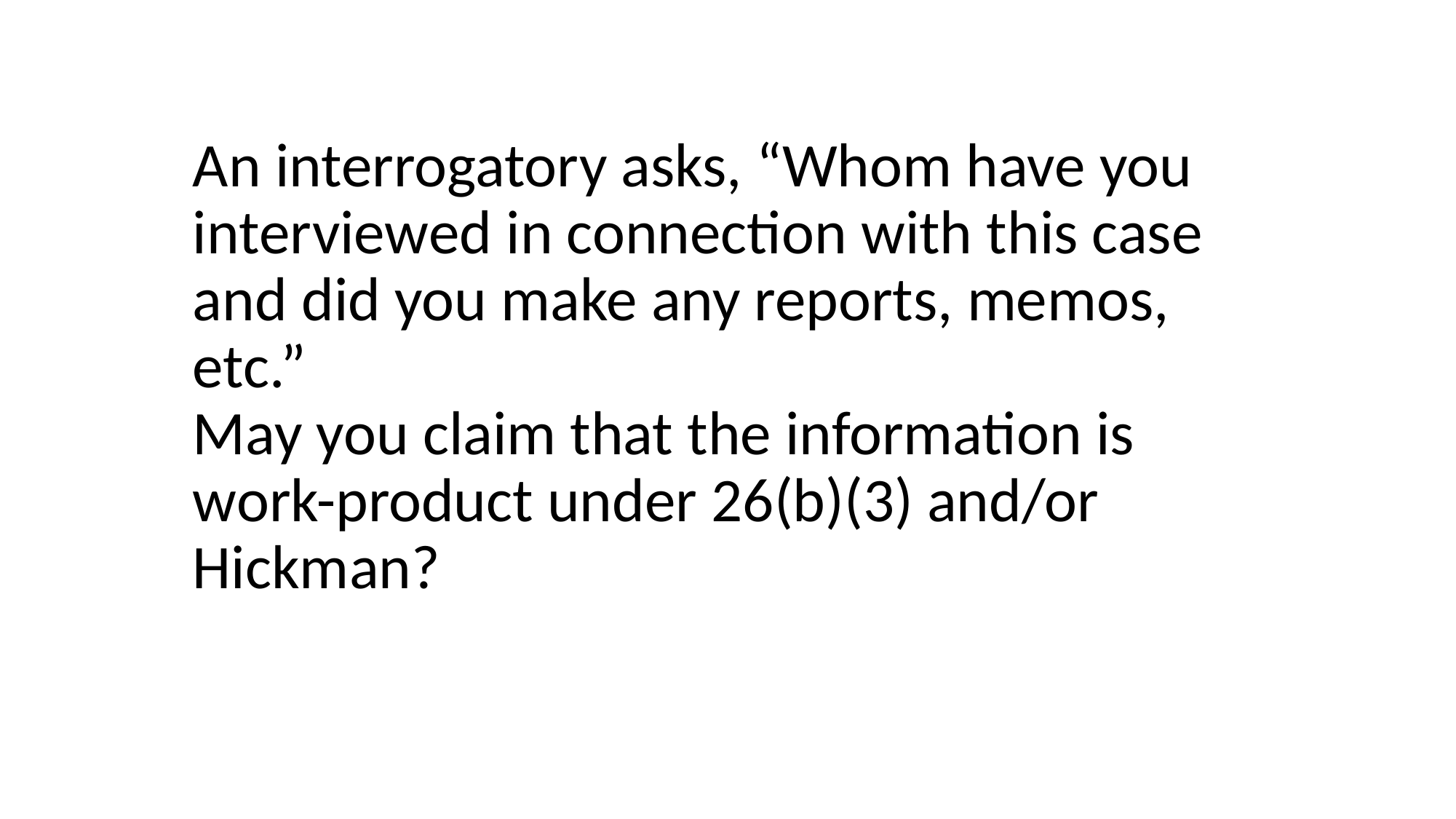

# An interrogatory asks, “Whom have you interviewed in connection with this case and did you make any reports, memos, etc.” May you claim that the information is work-product under 26(b)(3) and/or Hickman?